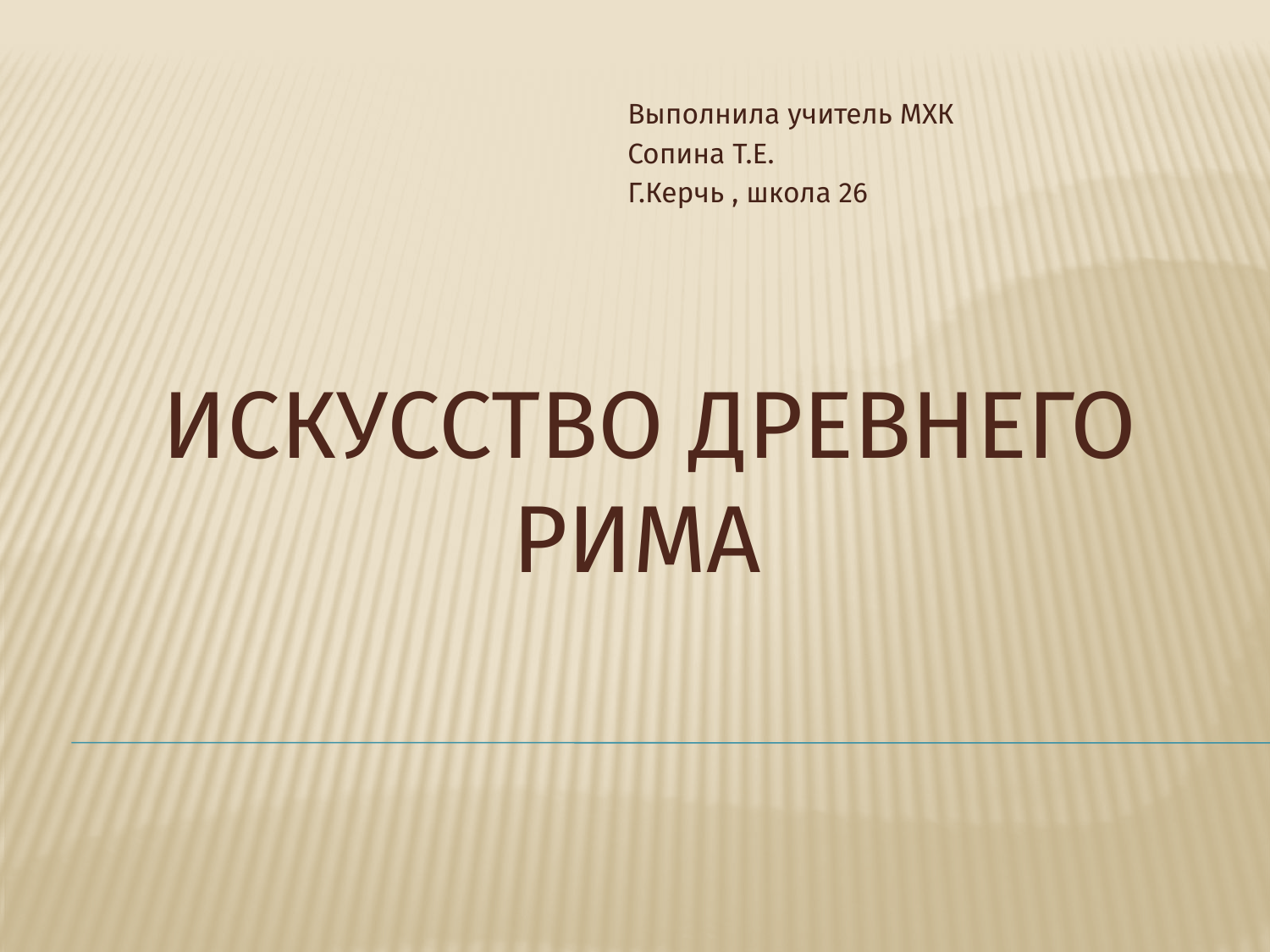

Выполнила учитель МХК
Сопина Т.Е.
Г.Керчь , школа 26

# Искусство древнего Рима